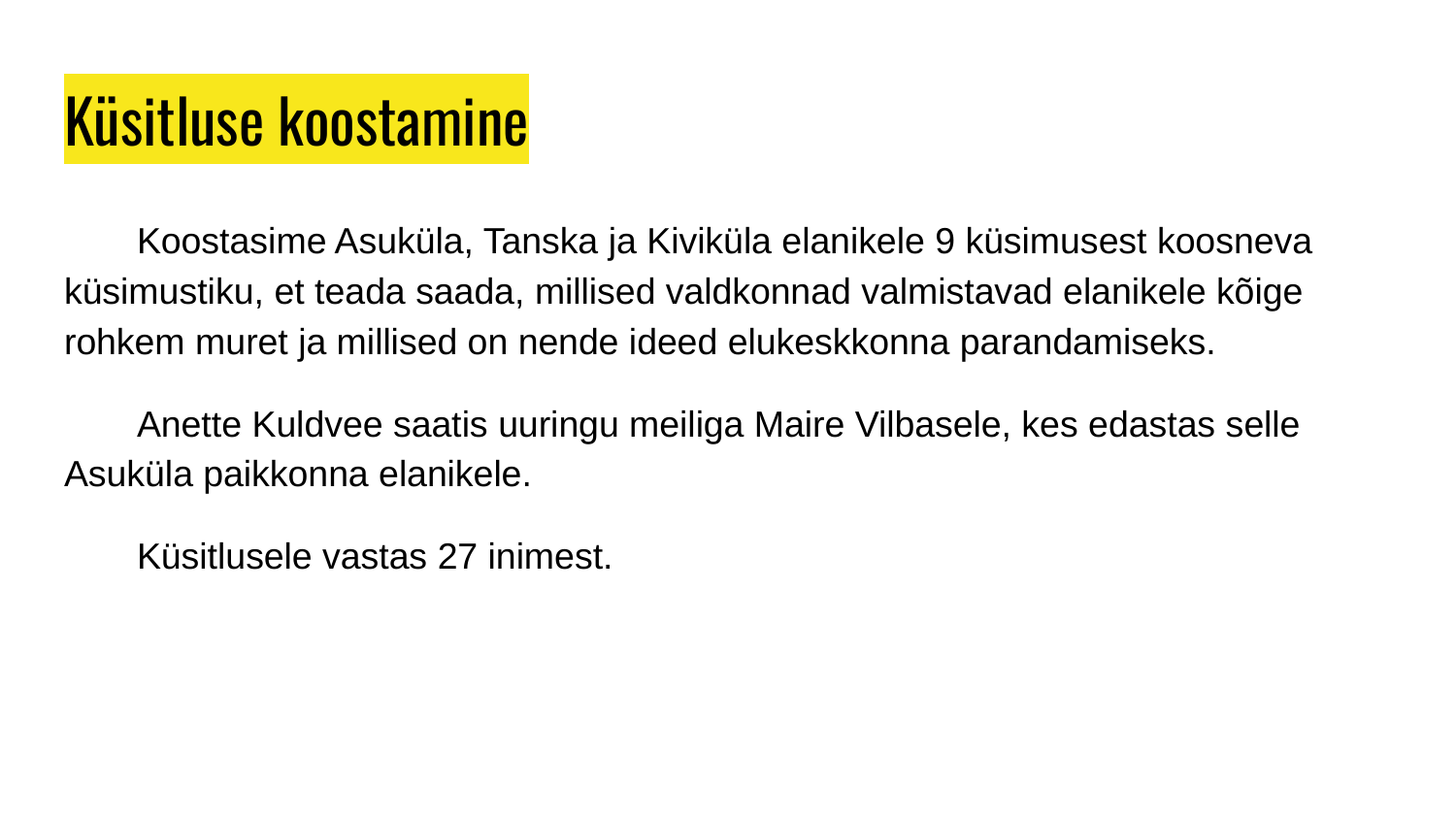

# Küsitluse koostamine
Koostasime Asuküla, Tanska ja Kiviküla elanikele 9 küsimusest koosneva küsimustiku, et teada saada, millised valdkonnad valmistavad elanikele kõige rohkem muret ja millised on nende ideed elukeskkonna parandamiseks.
Anette Kuldvee saatis uuringu meiliga Maire Vilbasele, kes edastas selle Asuküla paikkonna elanikele.
Küsitlusele vastas 27 inimest.